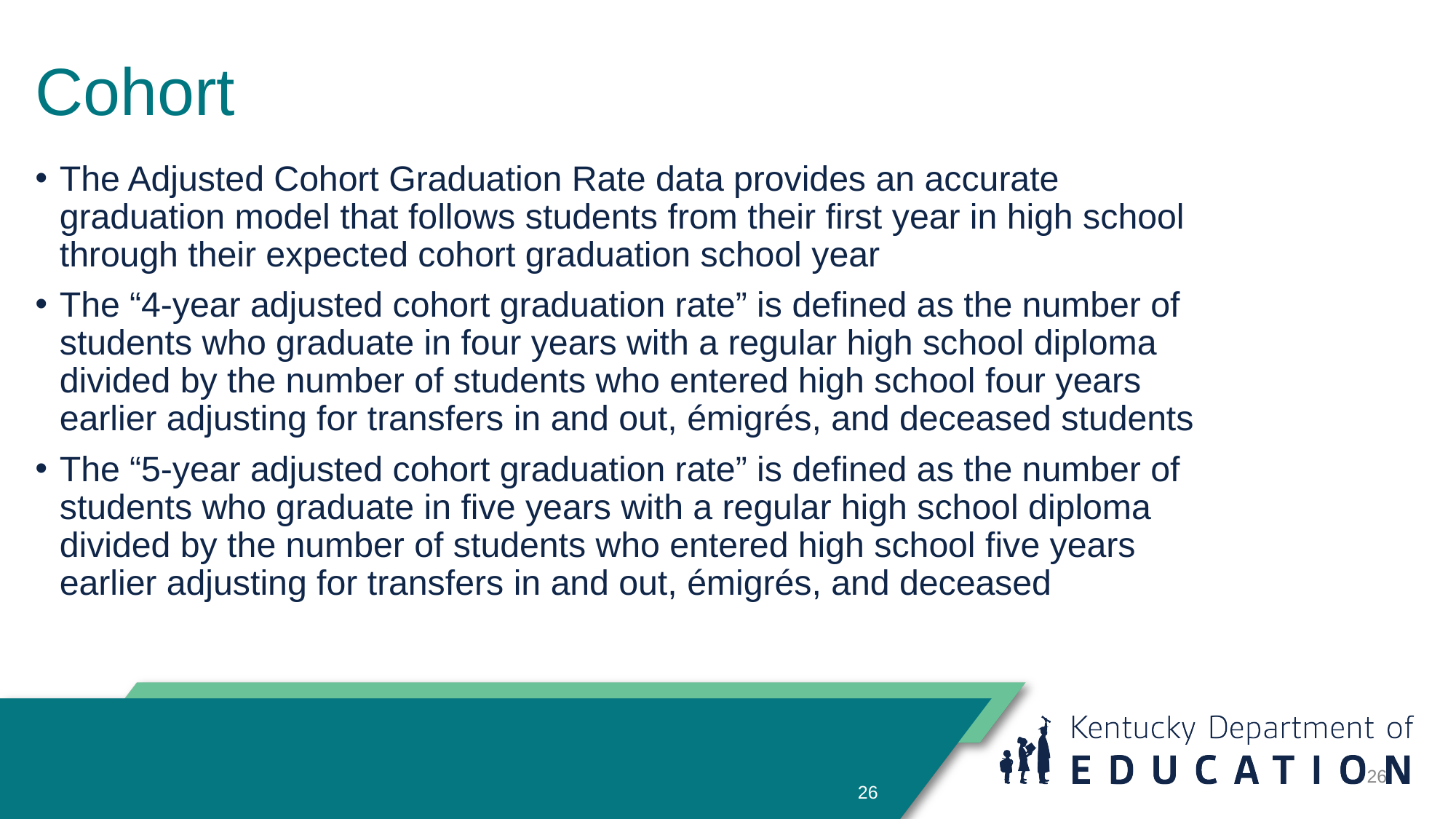

# Cohort
The Adjusted Cohort Graduation Rate data provides an accurate graduation model that follows students from their first year in high school through their expected cohort graduation school year
The “4-year adjusted cohort graduation rate” is defined as the number of students who graduate in four years with a regular high school diploma divided by the number of students who entered high school four years earlier adjusting for transfers in and out, émigrés, and deceased students
The “5-year adjusted cohort graduation rate” is defined as the number of students who graduate in five years with a regular high school diploma divided by the number of students who entered high school five years earlier adjusting for transfers in and out, émigrés, and deceased

26